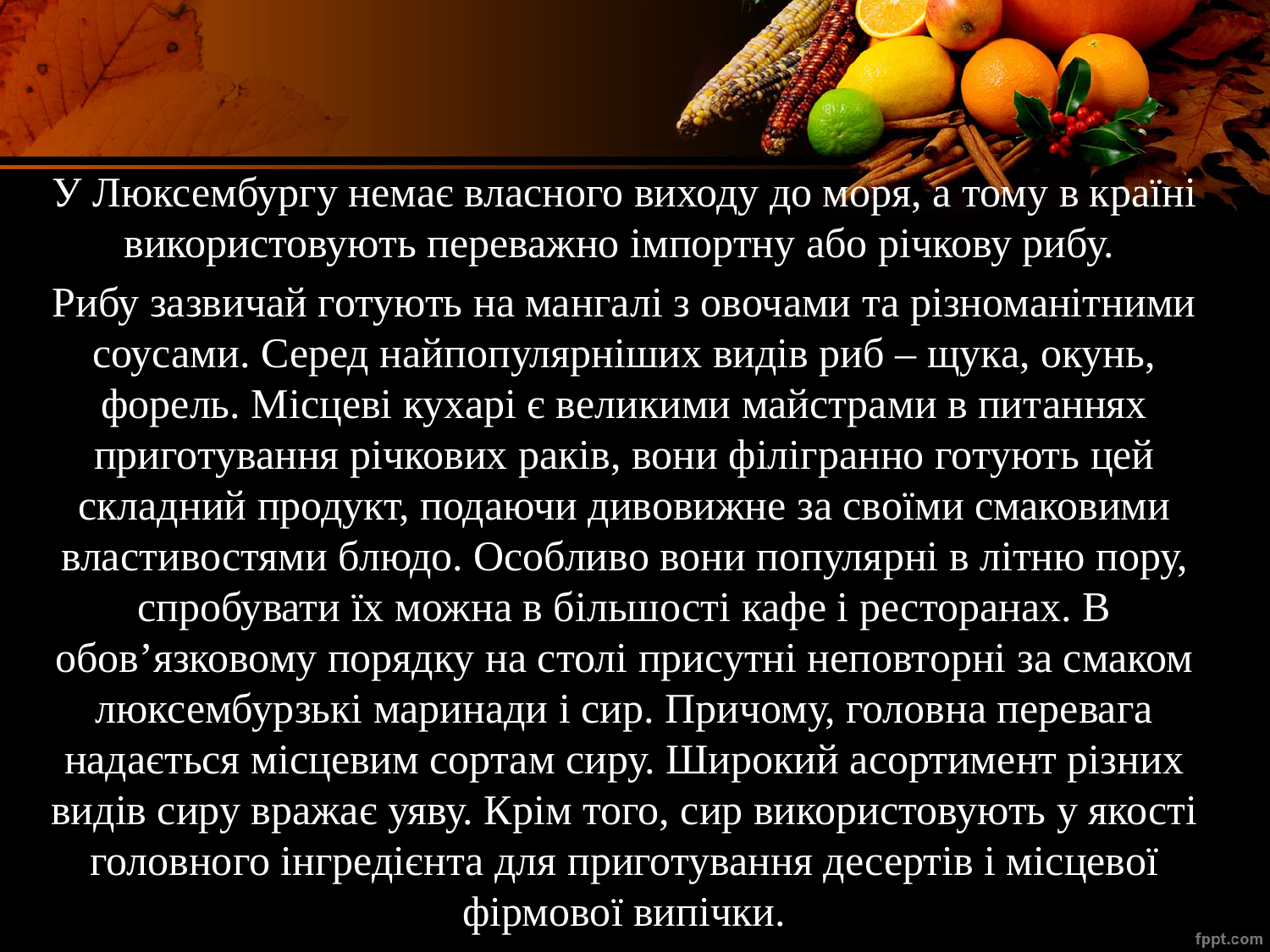

#
У Люксембургу немає власного виходу до моря, а тому в країні
використовують переважно імпортну або річкову рибу.
Рибу зазвичай готують на мангалі з овочами та різноманітними соусами. Серед найпопулярніших видів риб – щука, окунь, форель. Місцеві кухарі є великими майстрами в питаннях приготування річкових раків, вони філігранно готують цей складний продукт, подаючи дивовижне за своїми смаковими властивостями блюдо. Особливо вони популярні в літню пору, спробувати їх можна в більшості кафе і ресторанах. В обов’язковому порядку на столі присутні неповторні за смаком люксембурзькі маринади і сир. Причому, головна перевага надається місцевим сортам сиру. Широкий асортимент різних видів сиру вражає уяву. Крім того, сир використовують у якості головного інгредієнта для приготування десертів і місцевої фірмової випічки.